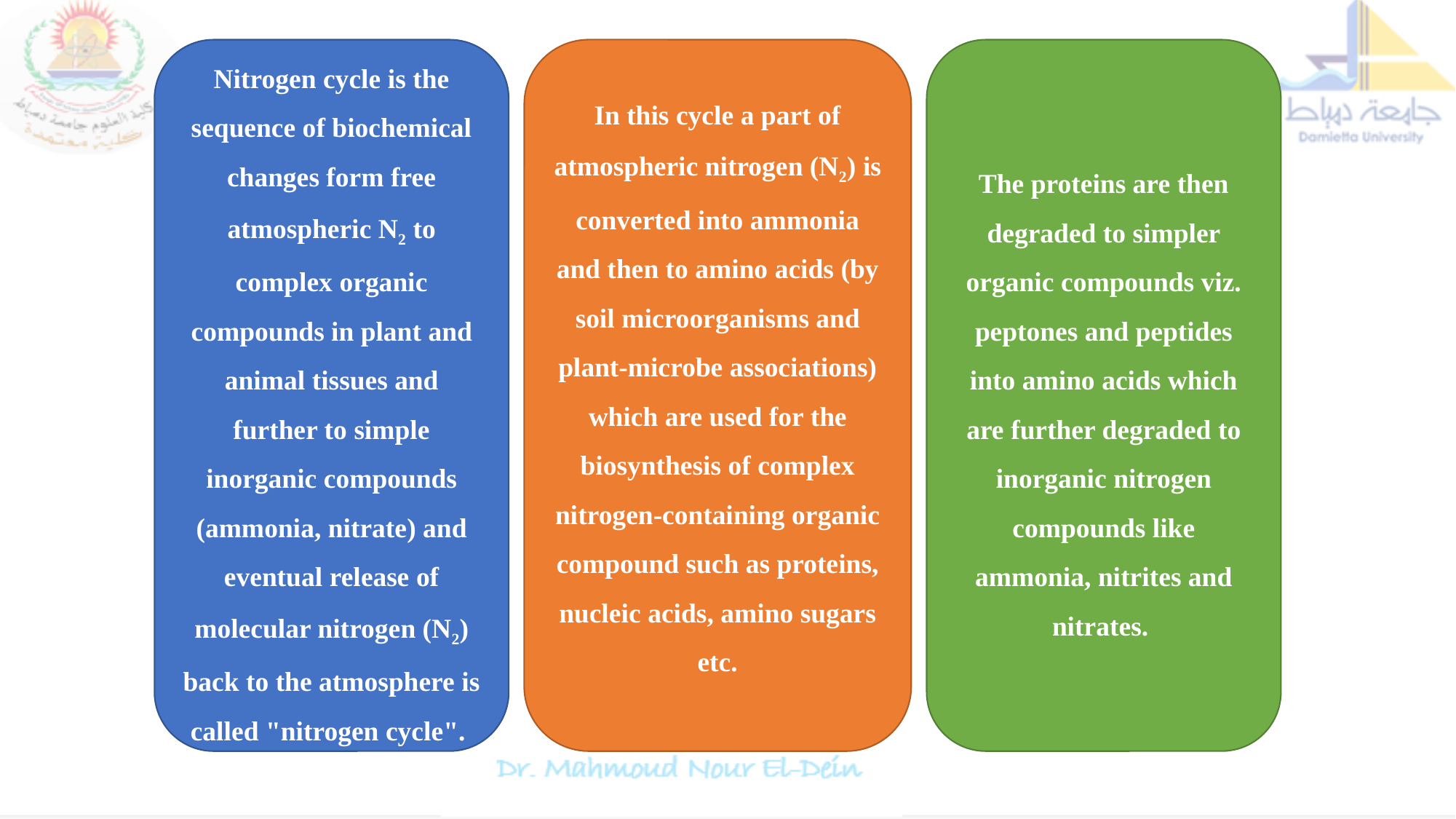

Nitrogen cycle is the sequence of biochemical changes form free atmospheric N2 to complex organic compounds in plant and animal tissues and further to simple inorganic compounds (ammonia, nitrate) and eventual release of molecular nitrogen (N2) back to the atmosphere is called "nitrogen cycle".
In this cycle a part of atmospheric nitrogen (N2) is converted into ammonia and then to amino acids (by soil microorganisms and plant-microbe associations) which are used for the biosynthesis of complex nitrogen-containing organic compound such as proteins, nucleic acids, amino sugars etc.

The proteins are then degraded to simpler organic compounds viz. peptones and peptides into amino acids which are further degraded to inorganic nitrogen compounds like ammonia, nitrites and nitrates.